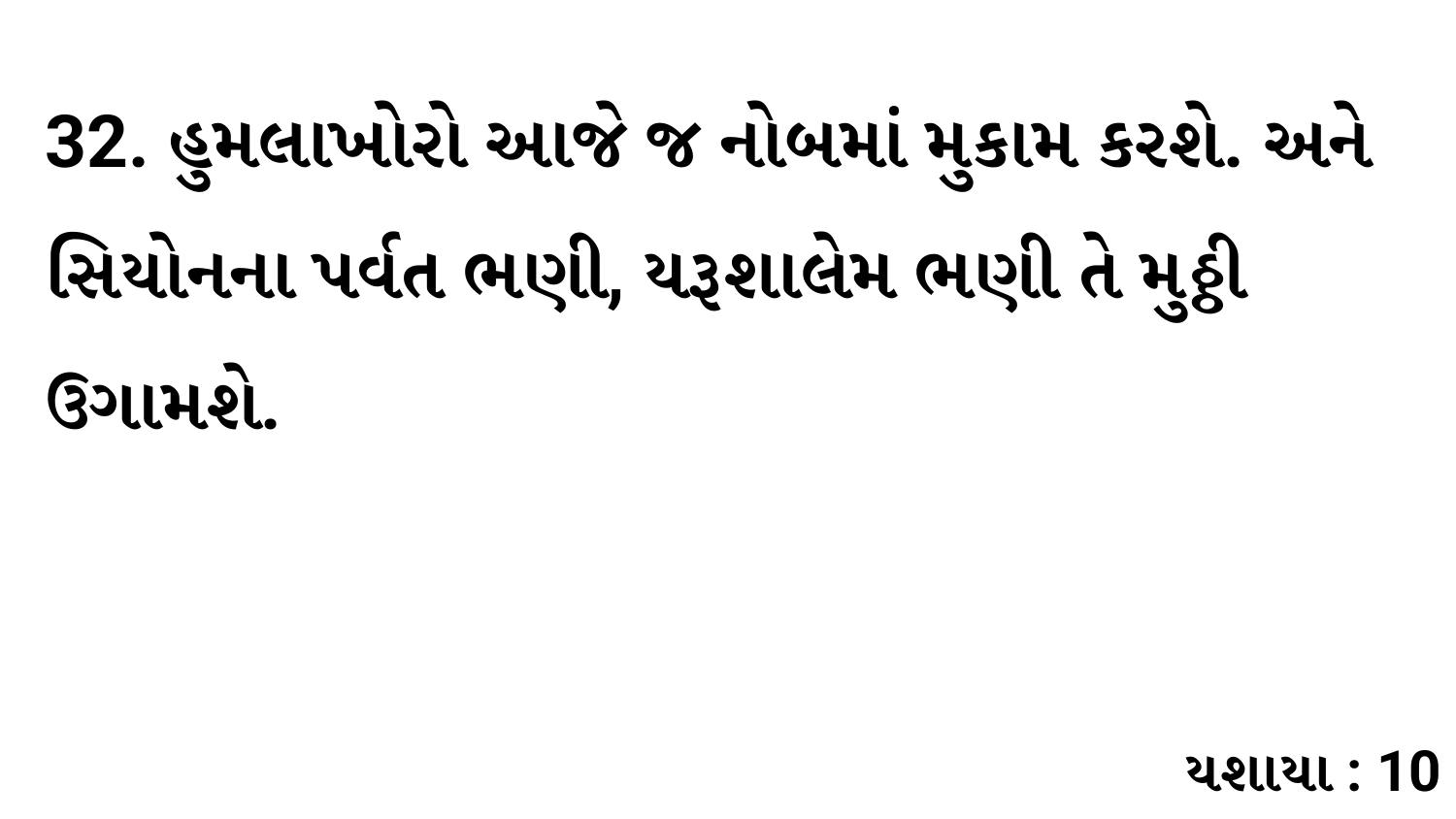

32. હુમલાખોરો આજે જ નોબમાં મુકામ કરશે. અને સિયોનના પર્વત ભણી, યરૂશાલેમ ભણી તે મુઠ્ઠી ઉગામશે.
યશાયા : 10